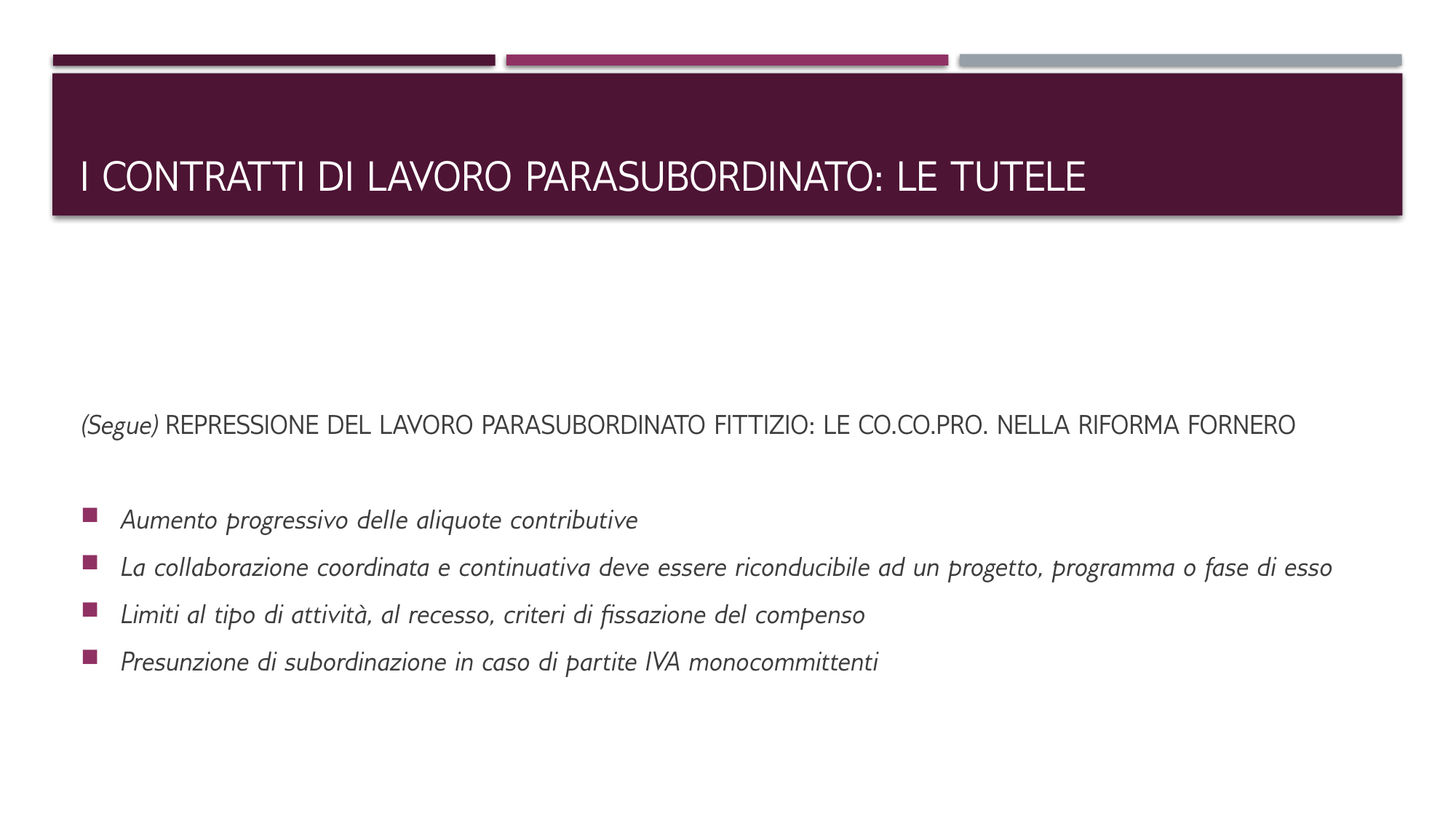

# I CONTRATTI DI LAVORO PARASUBORDINATO: LE TUTELE

(Segue) REPRESSIONE DEL LAVORO PARASUBORDINATO FITTIZIO: LE CO.CO.PRO. NELLA RIFORMA FORNERO

Aumento progressivo delle aliquote contributive
La collaborazione coordinata e continuativa deve essere riconducibile ad un progetto, programma o fase di esso
Limiti al tipo di attività, al recesso, criteri di fissazione del compenso
Presunzione di subordinazione in caso di partite IVA monocommittenti